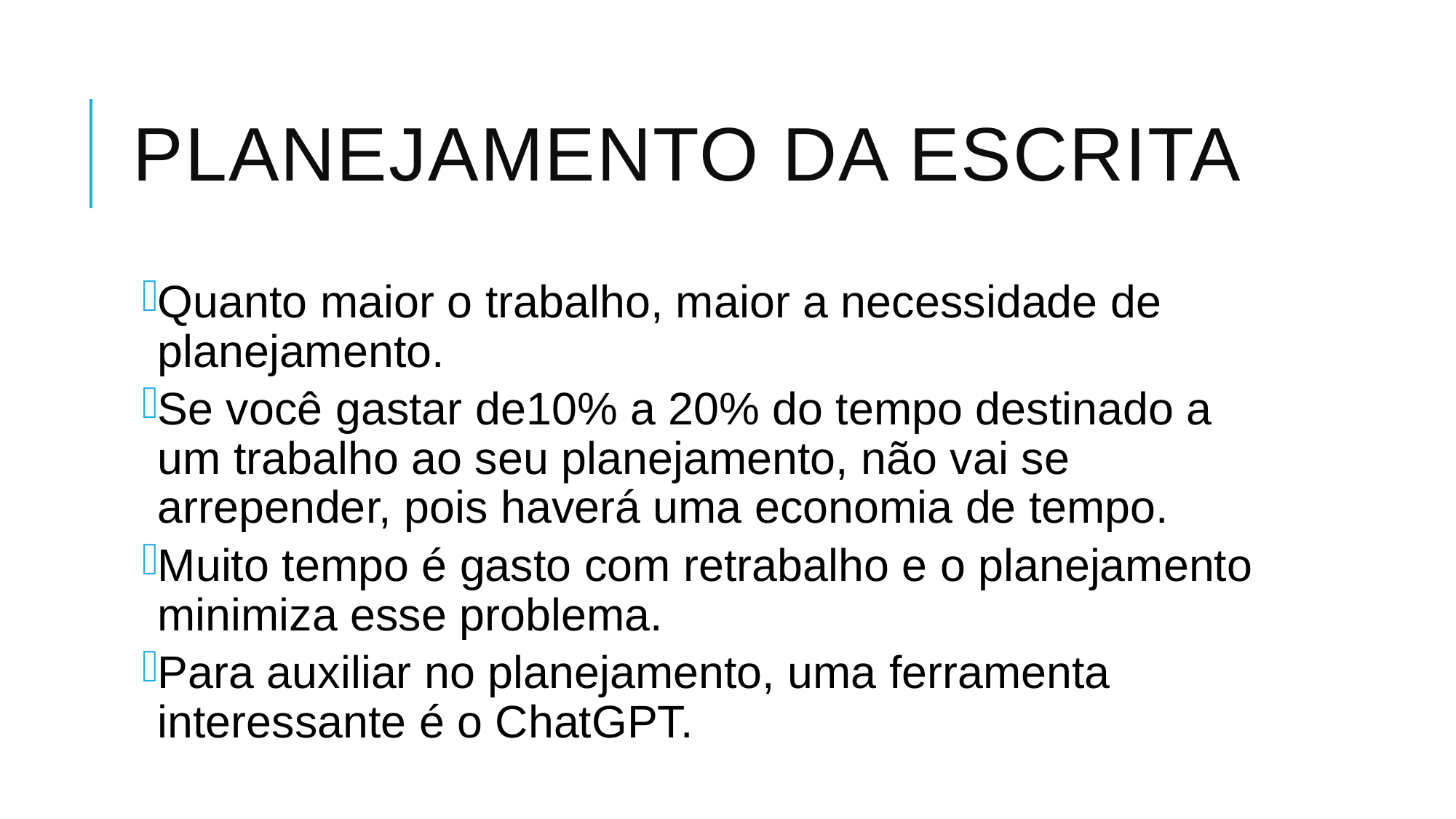

# Planejamento da escrita
Quanto maior o trabalho, maior a necessidade de planejamento.
Se você gastar de10% a 20% do tempo destinado a um trabalho ao seu planejamento, não vai se arrepender, pois haverá uma economia de tempo.
Muito tempo é gasto com retrabalho e o planejamento minimiza esse problema.
Para auxiliar no planejamento, uma ferramenta interessante é o ChatGPT.